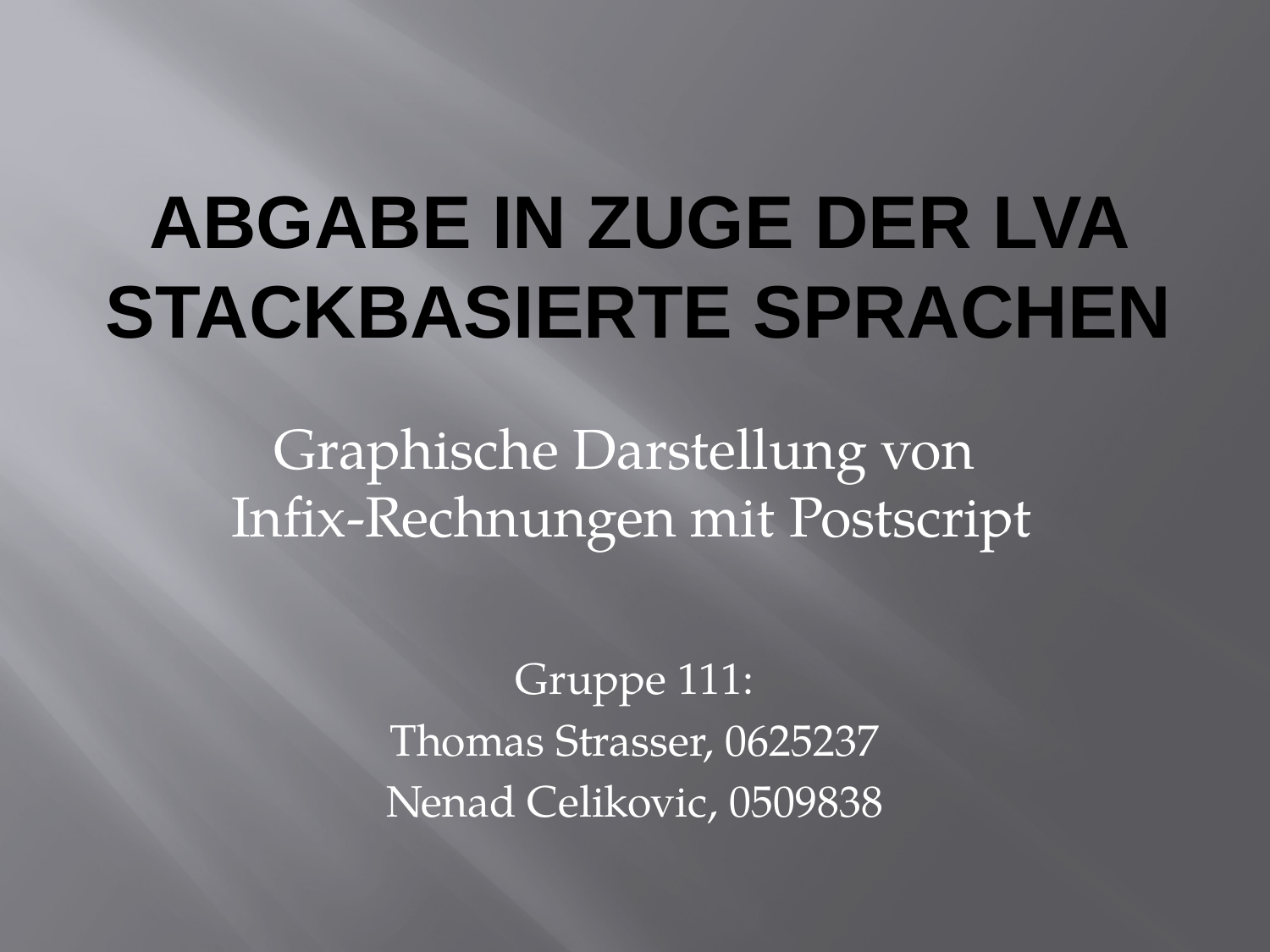

# Abgabe in Zuge der LVA Stackbasierte Sprachen
Graphische Darstellung von
Infix-Rechnungen mit Postscript
Gruppe 111:
Thomas Strasser, 0625237
Nenad Celikovic, 0509838